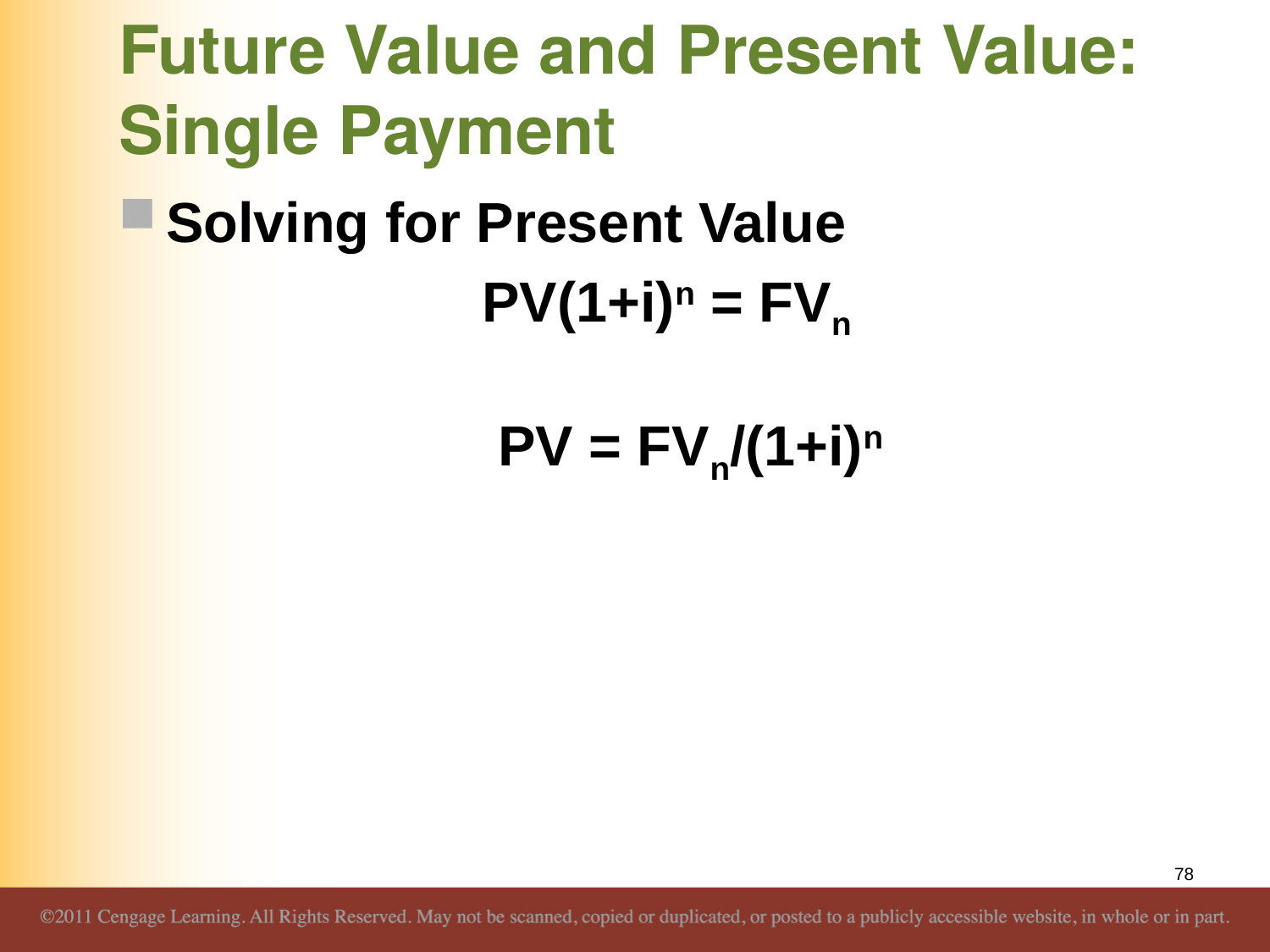

# Future Value and Present Value: Single Payment
Solving for Present Value
PV(1+i)n = FVn
 PV = FVn/(1+i)n

78